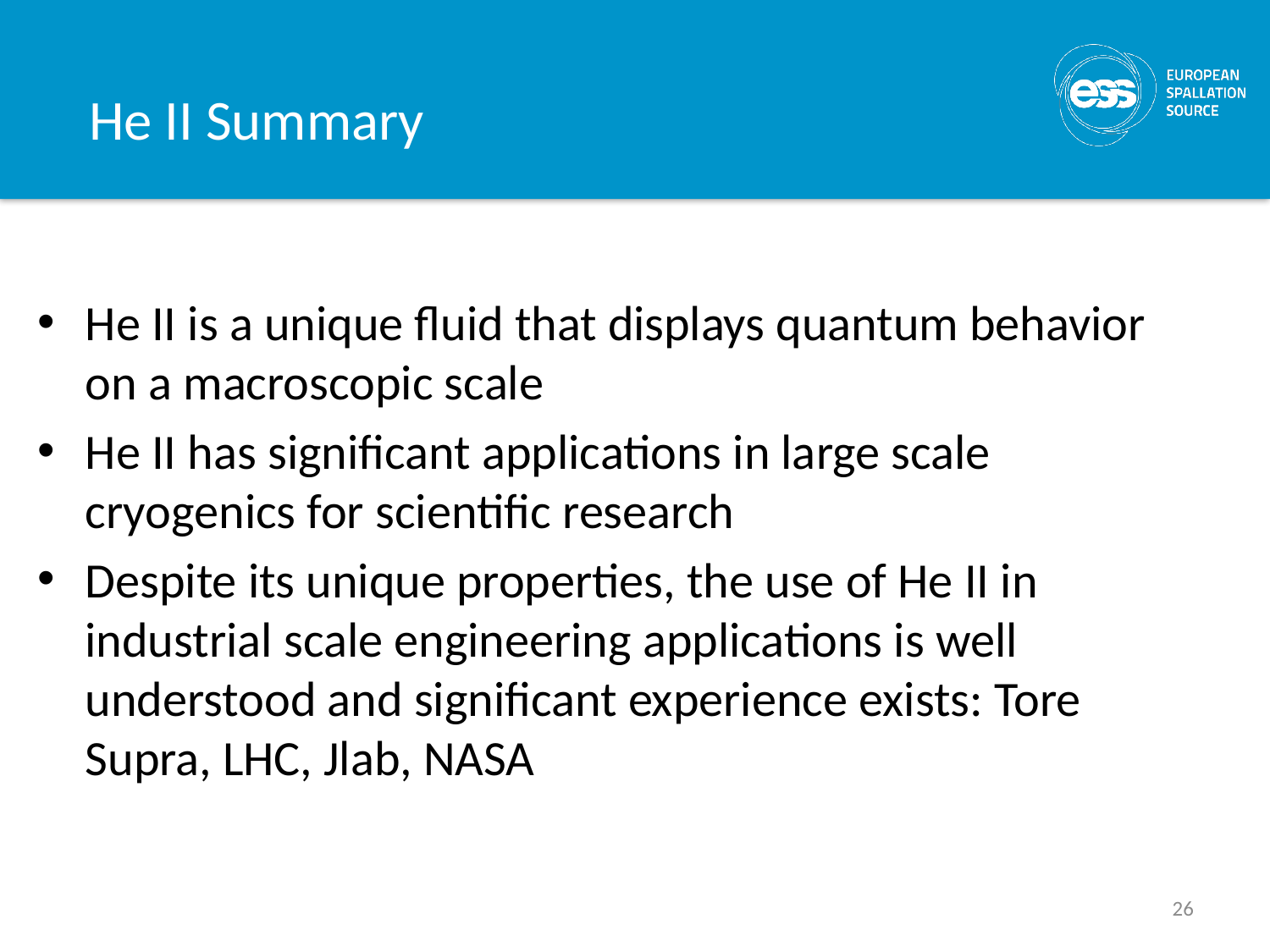

# He II Summary

He II is a unique fluid that displays quantum behavior on a macroscopic scale
He II has significant applications in large scale cryogenics for scientific research
Despite its unique properties, the use of He II in industrial scale engineering applications is well understood and significant experience exists: Tore Supra, LHC, Jlab, NASA

26